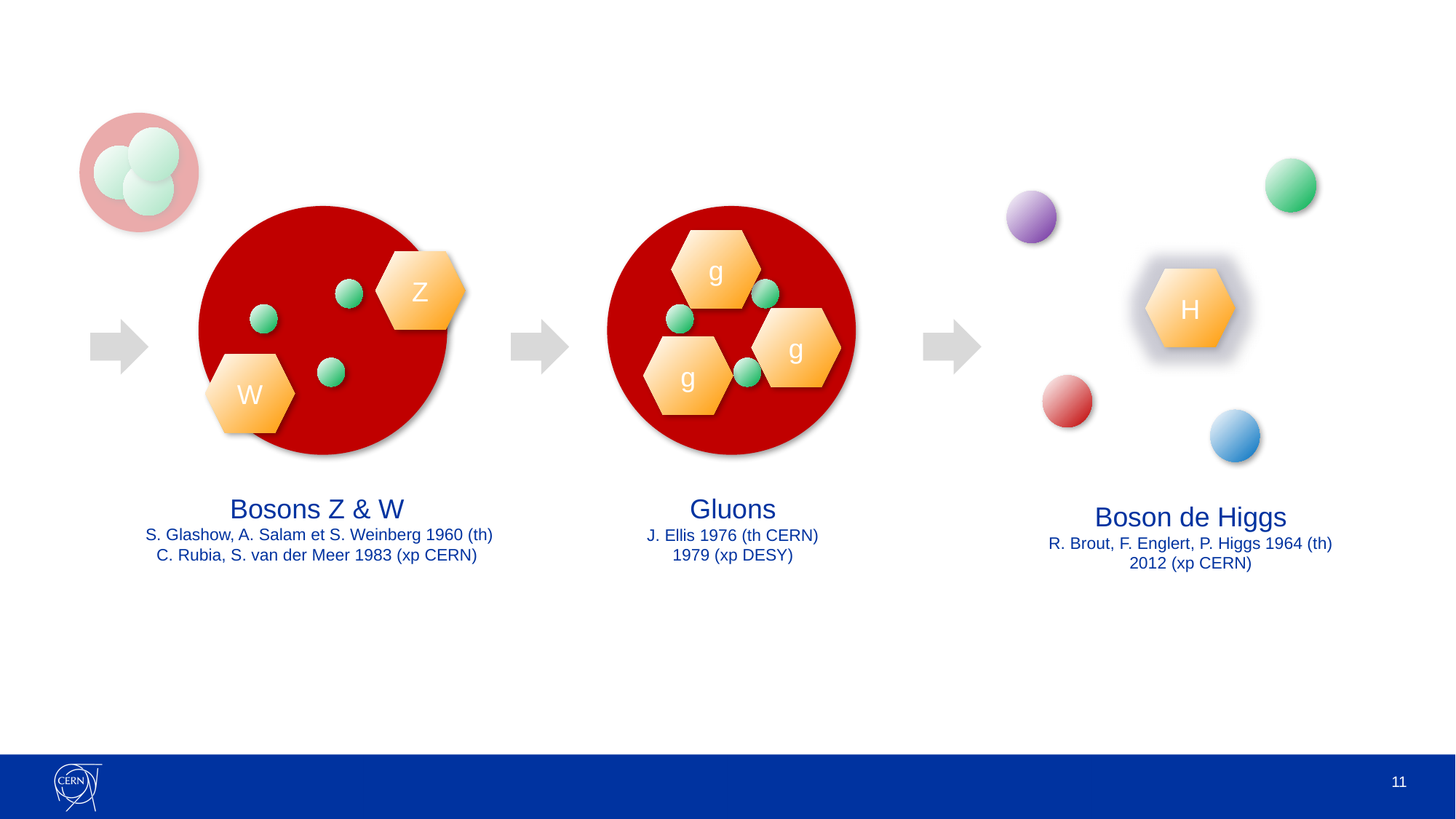

H

Boson de Higgs
R. Brout, F. Englert, P. Higgs 1964 (th)
2012 (xp CERN)

g

g

g

Gluons
J. Ellis 1976 (th CERN)
1979 (xp DESY)
Z

W

Bosons Z & W
 S. Glashow, A. Salam et S. Weinberg 1960 (th)
C. Rubia, S. van der Meer 1983 (xp CERN)
11